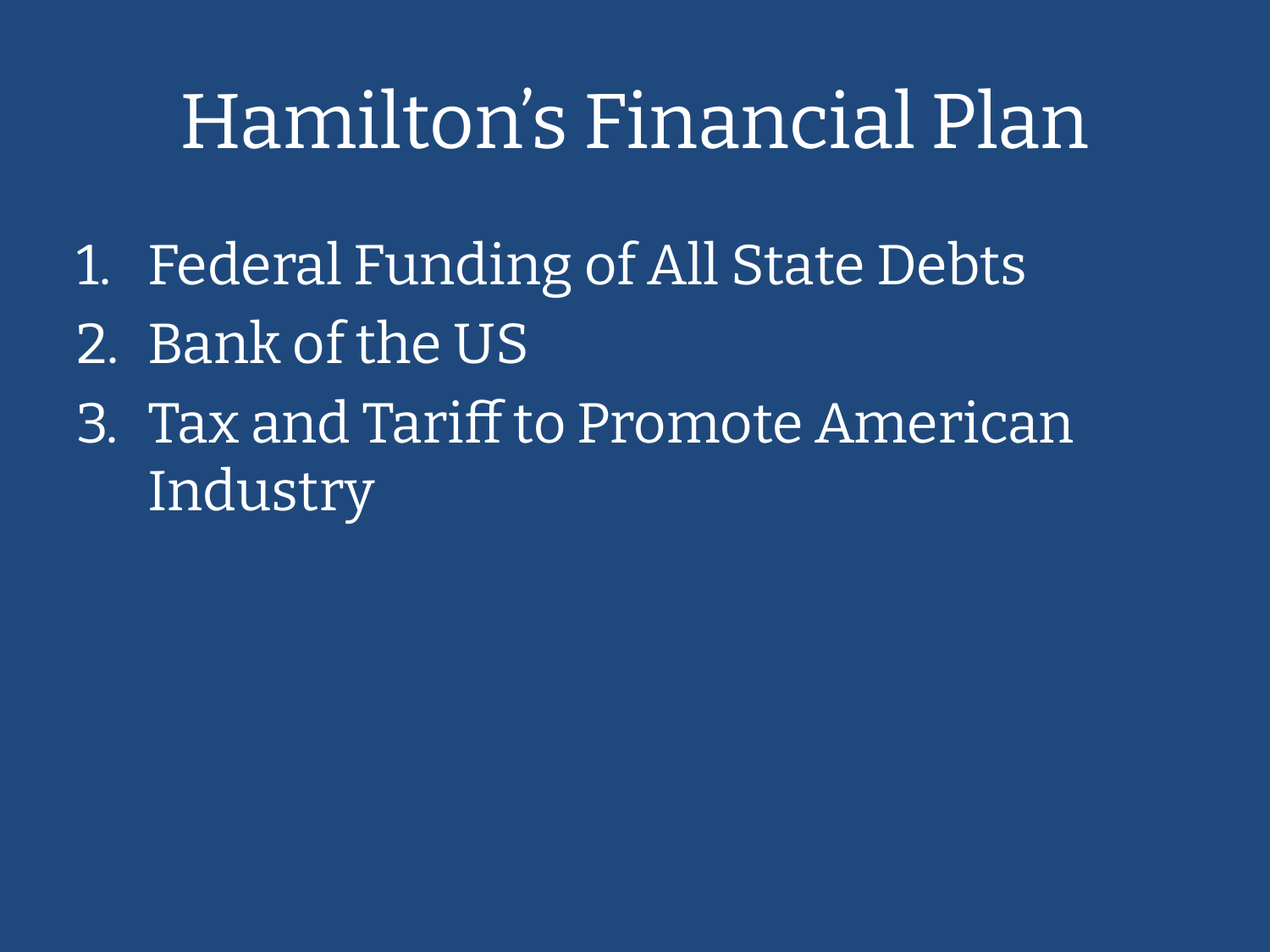

# Hamilton’s Financial Plan
Federal Funding of All State Debts
Bank of the US
Tax and Tariff to Promote American Industry